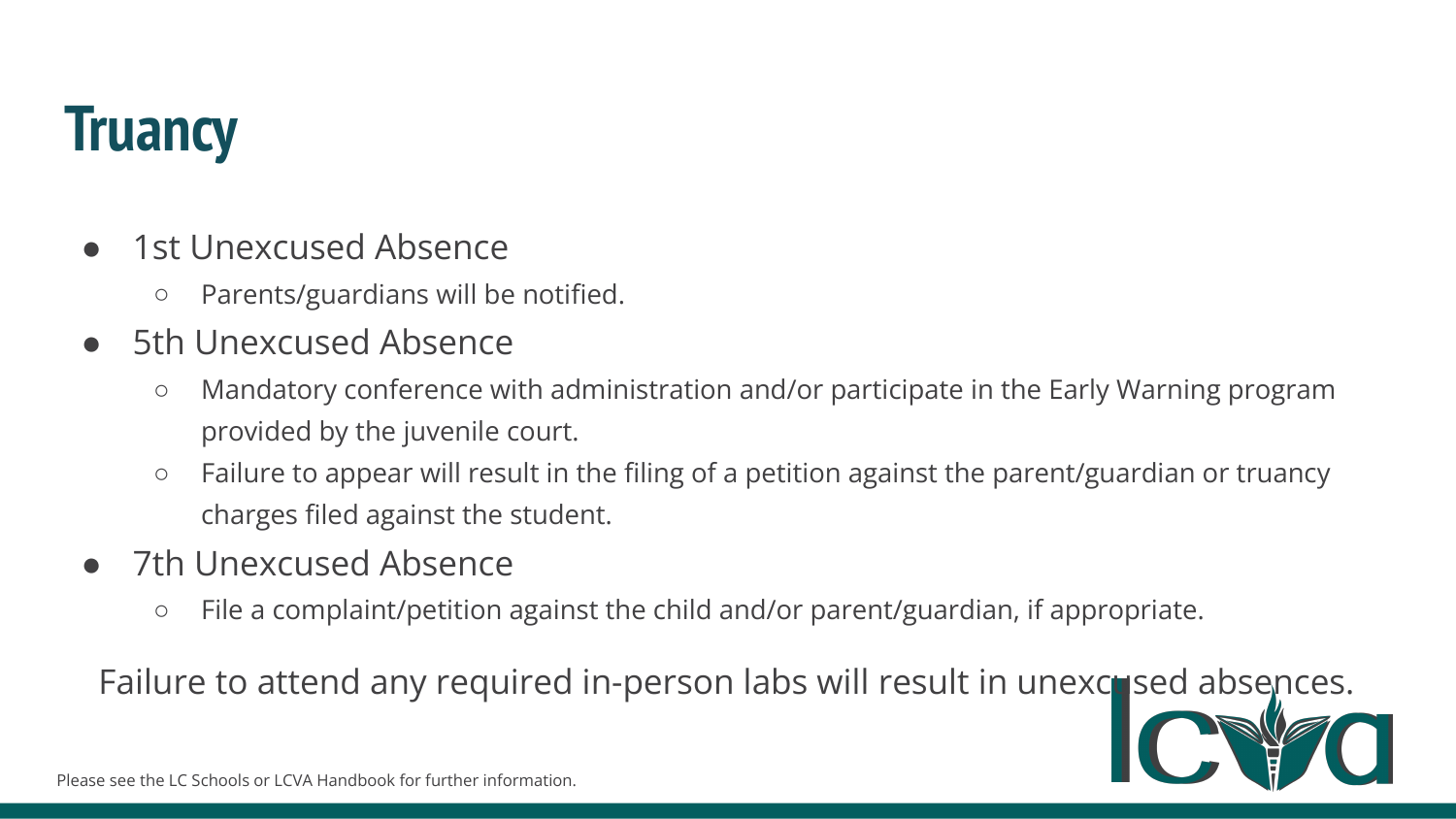

# Truancy
1st Unexcused Absence
Parents/guardians will be notified.
5th Unexcused Absence
Mandatory conference with administration and/or participate in the Early Warning program provided by the juvenile court.
Failure to appear will result in the filing of a petition against the parent/guardian or truancy charges filed against the student.
7th Unexcused Absence
File a complaint/petition against the child and/or parent/guardian, if appropriate.
Failure to attend any required in-person labs will result in unexcused absences.